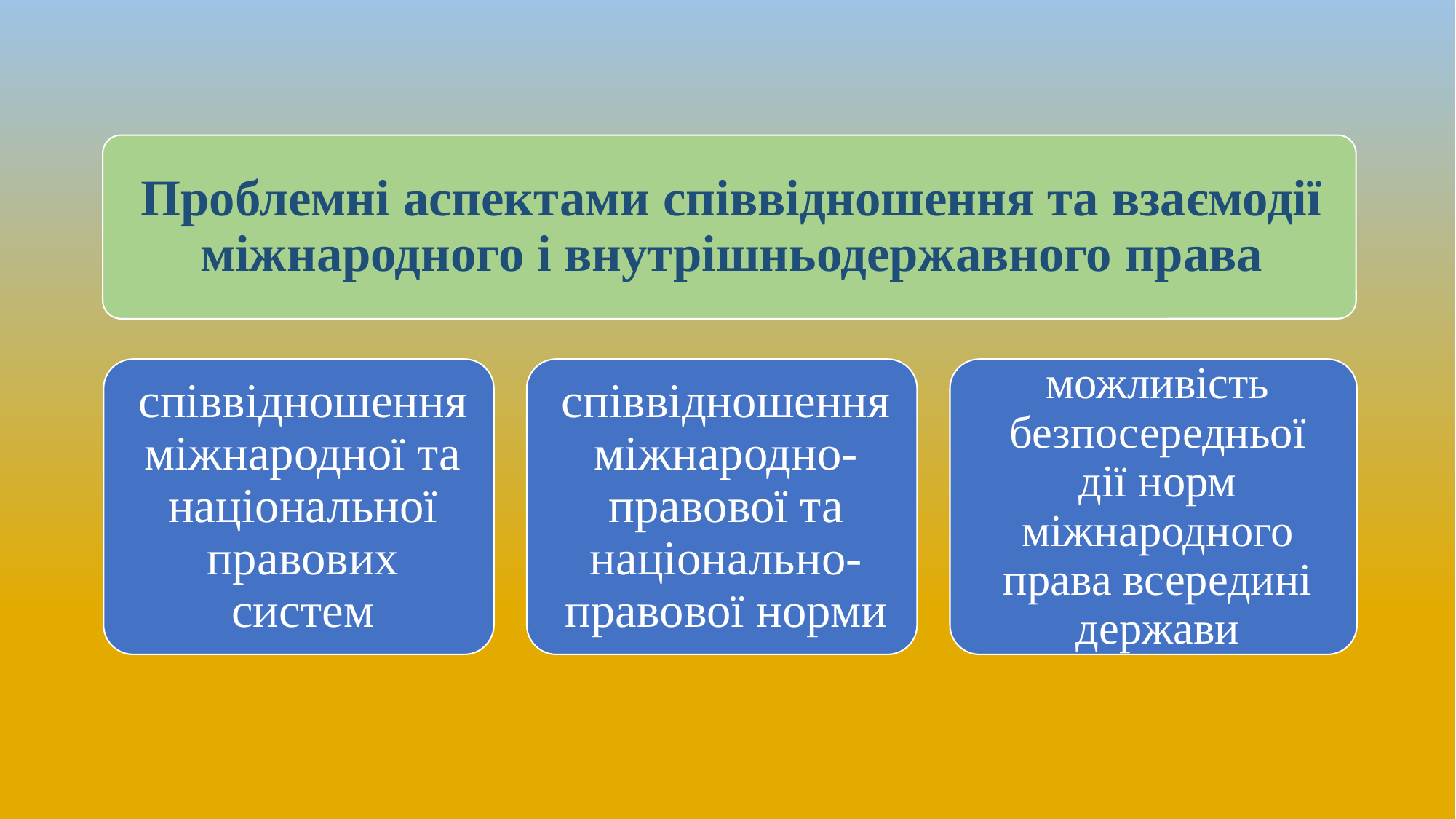

Проблемні аспектами співвідношення та взаємодії міжнародного і внутрішньодержавного права
співвідношення міжнародної та національної правових систем
співвідношення міжнародно-правової та національно-правової норми
можливість безпосередньої дії норм міжнародного права всередині держави